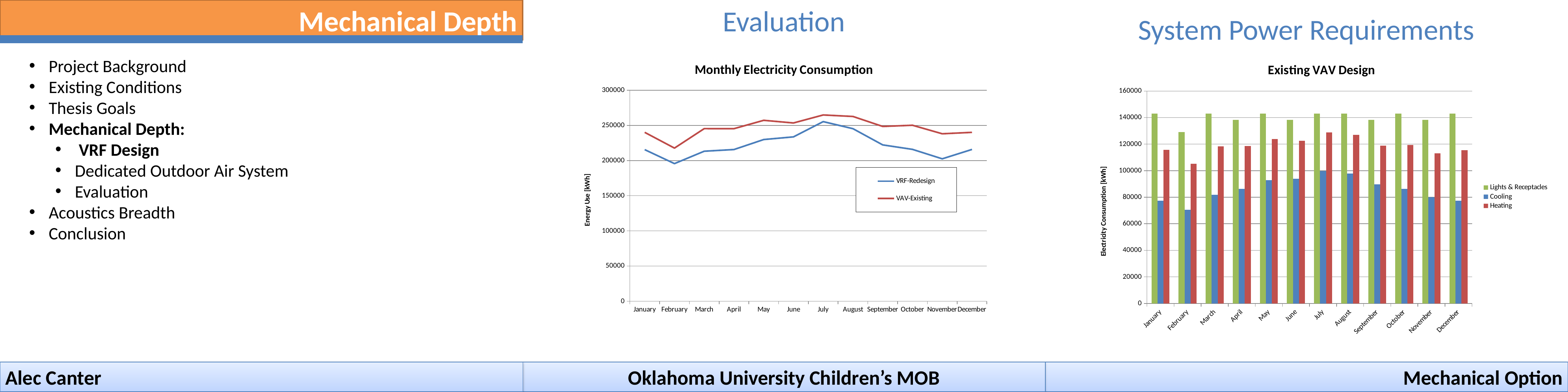

Mechanical Depth
Evaluation
System Power Requirements
Project Background
Existing Conditions
Thesis Goals
Mechanical Depth:
 VRF Design
Dedicated Outdoor Air System
Evaluation
Acoustics Breadth
Conclusion

### Chart: Monthly Electricity Consumption

| Category |  |  |
|---|---|---|
| January | 215484.0 | 240053.0 |
| February | 195638.0 | 217692.0 |
| March | 213241.0 | 245338.0 |
| April | 215644.0 | 245291.0 |
| May | 229837.0 | 257173.0 |
| June | 233608.0 | 253381.0 |
| July | 255314.0 | 264785.0 |
| August | 245270.0 | 262631.0 |
| September | 222210.0 | 248455.0 |
| October | 215855.0 | 250138.0 |
| November | 202440.0 | 238035.0 |
| December | 215768.0 | 240055.0 |

### Chart: Existing VAV Design

| Category | Lights & Receptacles | Cooling | Heating |
|---|---|---|---|
| January | 142909.02 | 77297.32 | 115629.58 |
| February | 129078.93000000001 | 70573.98 | 105114.22 |
| March | 142909.0 | 81836.95 | 118426.38 |
| April | 138298.86 | 86302.7 | 118480.89 |
| May | 142908.92 | 92910.15000000001 | 123788.93 |
| June | 138299.05 | 94027.73999999999 | 122420.17000000001 |
| July | 142908.84 | 99683.43000000001 | 128797.56000000001 |
| August | 142909.0 | 97904.64000000001 | 126919.6 |
| September | 138298.86 | 89689.28 | 118808.12000000001 |
| October | 142908.83 | 86365.18 | 119271.75999999998 |
| November | 138298.95 | 80019.45 | 113121.38000000002 |
| December | 142908.98 | 77326.97 | 115456.70999999999 |
Alec Canter
Oklahoma University Children’s MOB
Mechanical Option